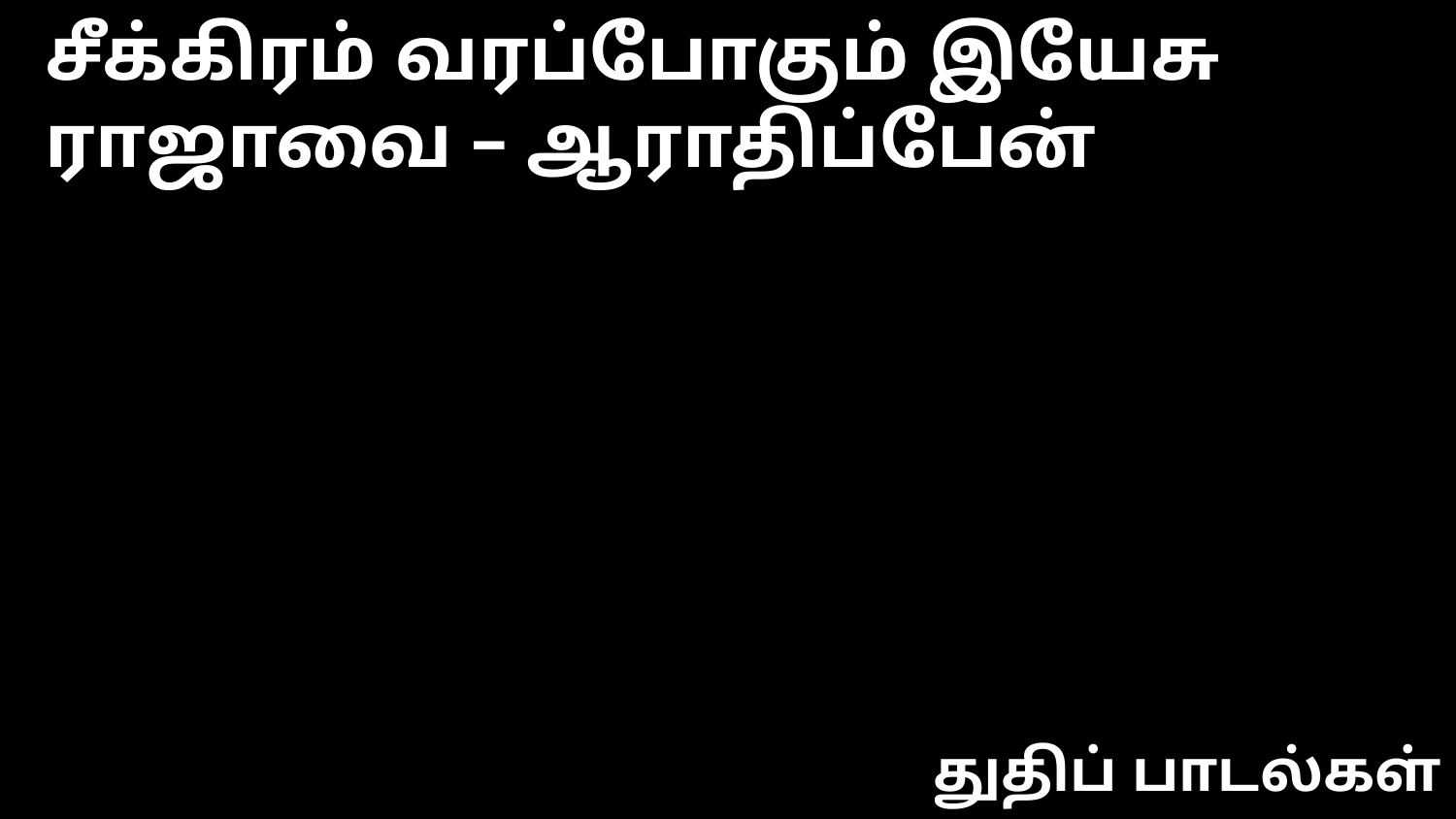

சீக்கிரம் வரப்போகும் இயேசு ராஜாவை – ஆராதிப்பேன்

துதிப் பாடல்கள்